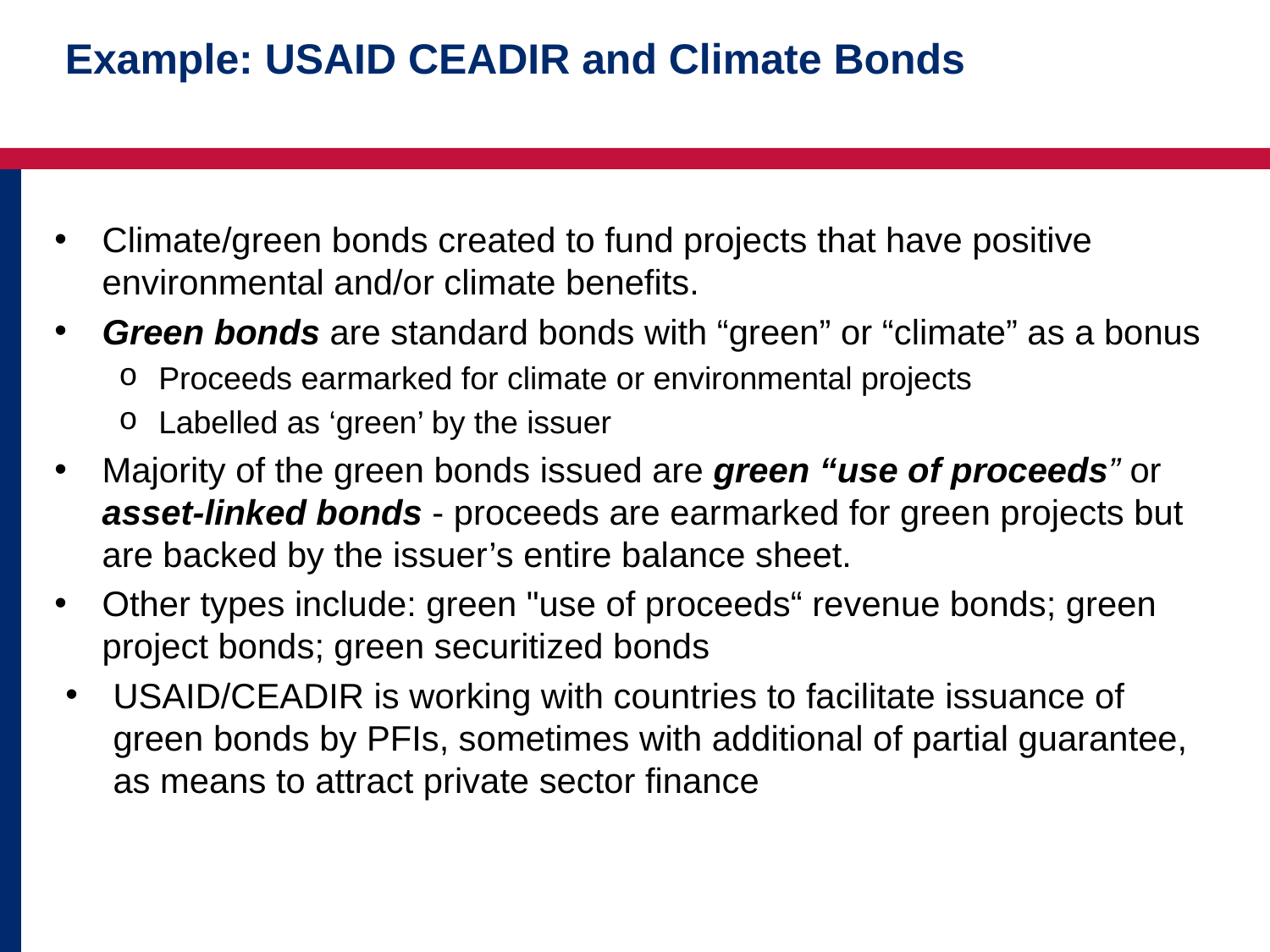

# Example: USAID CEADIR and Climate Bonds
Climate/green bonds created to fund projects that have positive environmental and/or climate benefits.
Green bonds are standard bonds with “green” or “climate” as a bonus
Proceeds earmarked for climate or environmental projects
Labelled as ‘green’ by the issuer
Majority of the green bonds issued are green “use of proceeds” or asset-linked bonds - proceeds are earmarked for green projects but are backed by the issuer’s entire balance sheet.
Other types include: green "use of proceeds“ revenue bonds; green project bonds; green securitized bonds
USAID/CEADIR is working with countries to facilitate issuance of green bonds by PFIs, sometimes with additional of partial guarantee, as means to attract private sector finance